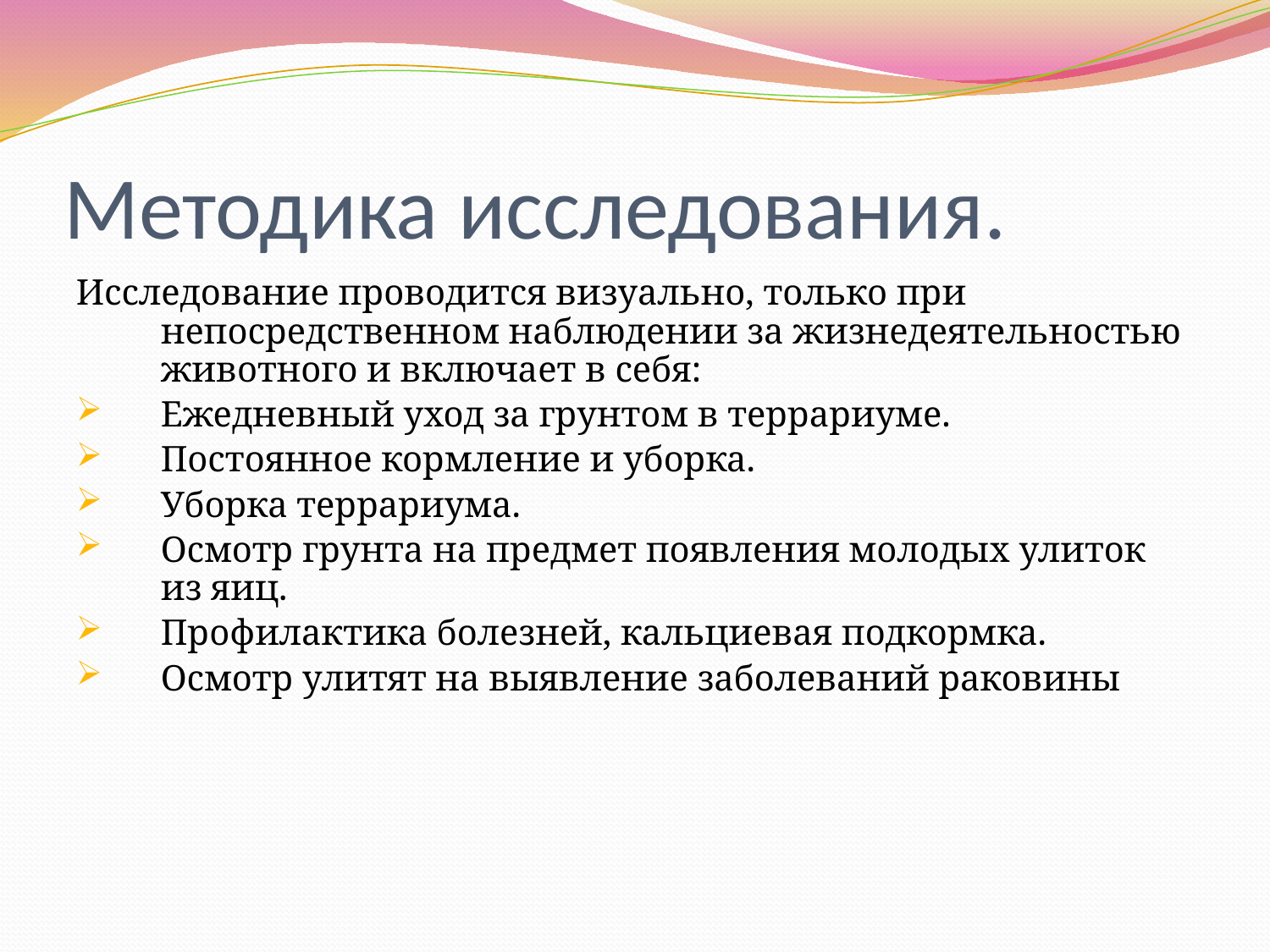

# Методика исследования.
Исследование проводится визуально, только при непосредственном наблюдении за жизнедеятельностью животного и включает в себя:
Ежедневный уход за грунтом в террариуме.
Постоянное кормление и уборка.
Уборка террариума.
Осмотр грунта на предмет появления молодых улиток из яиц.
Профилактика болезней, кальциевая подкормка.
Осмотр улитят на выявление заболеваний раковины